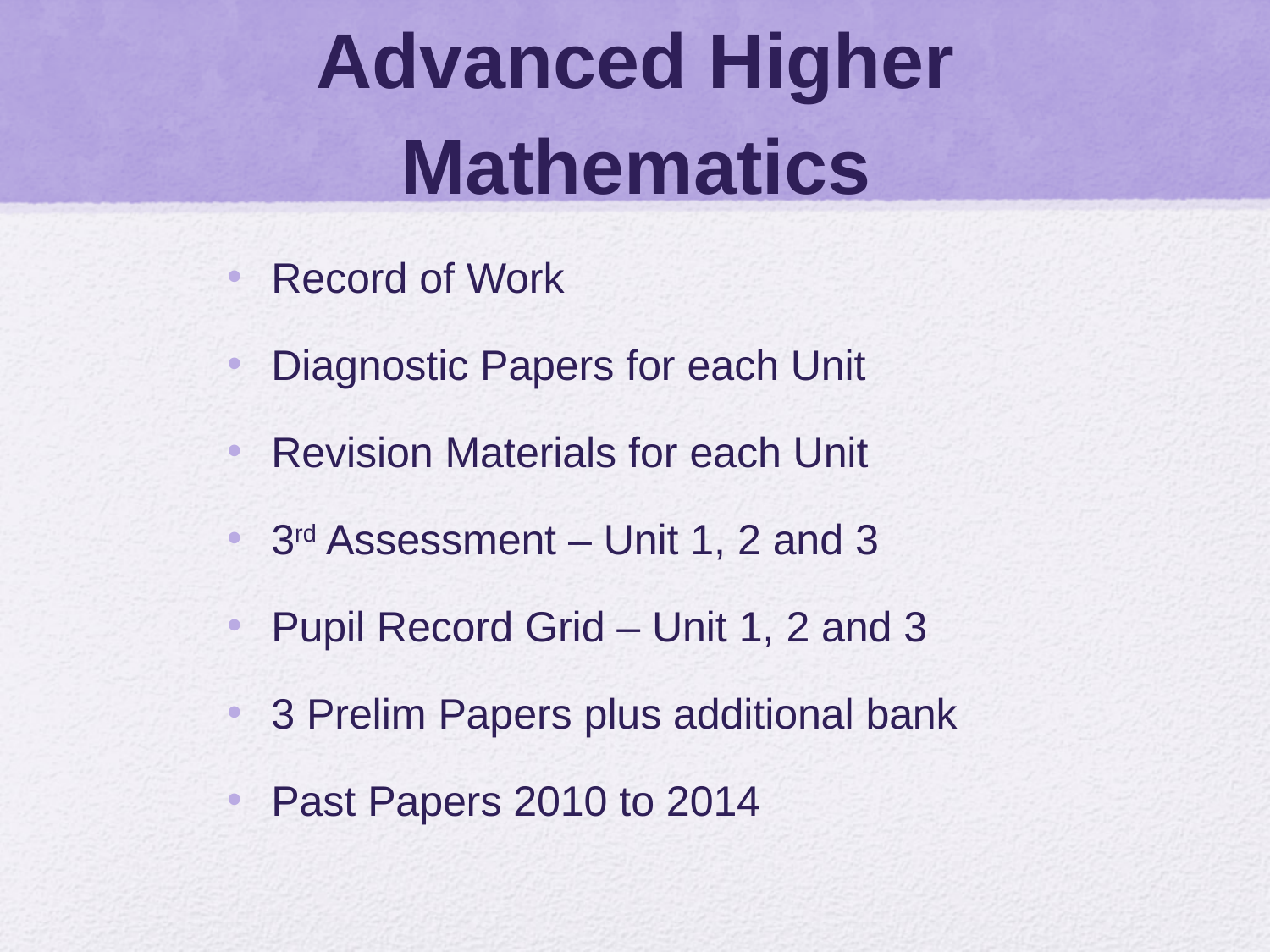

# Advanced Higher Mathematics
Record of Work
Diagnostic Papers for each Unit
Revision Materials for each Unit
3rd Assessment – Unit 1, 2 and 3
Pupil Record Grid – Unit 1, 2 and 3
3 Prelim Papers plus additional bank
Past Papers 2010 to 2014